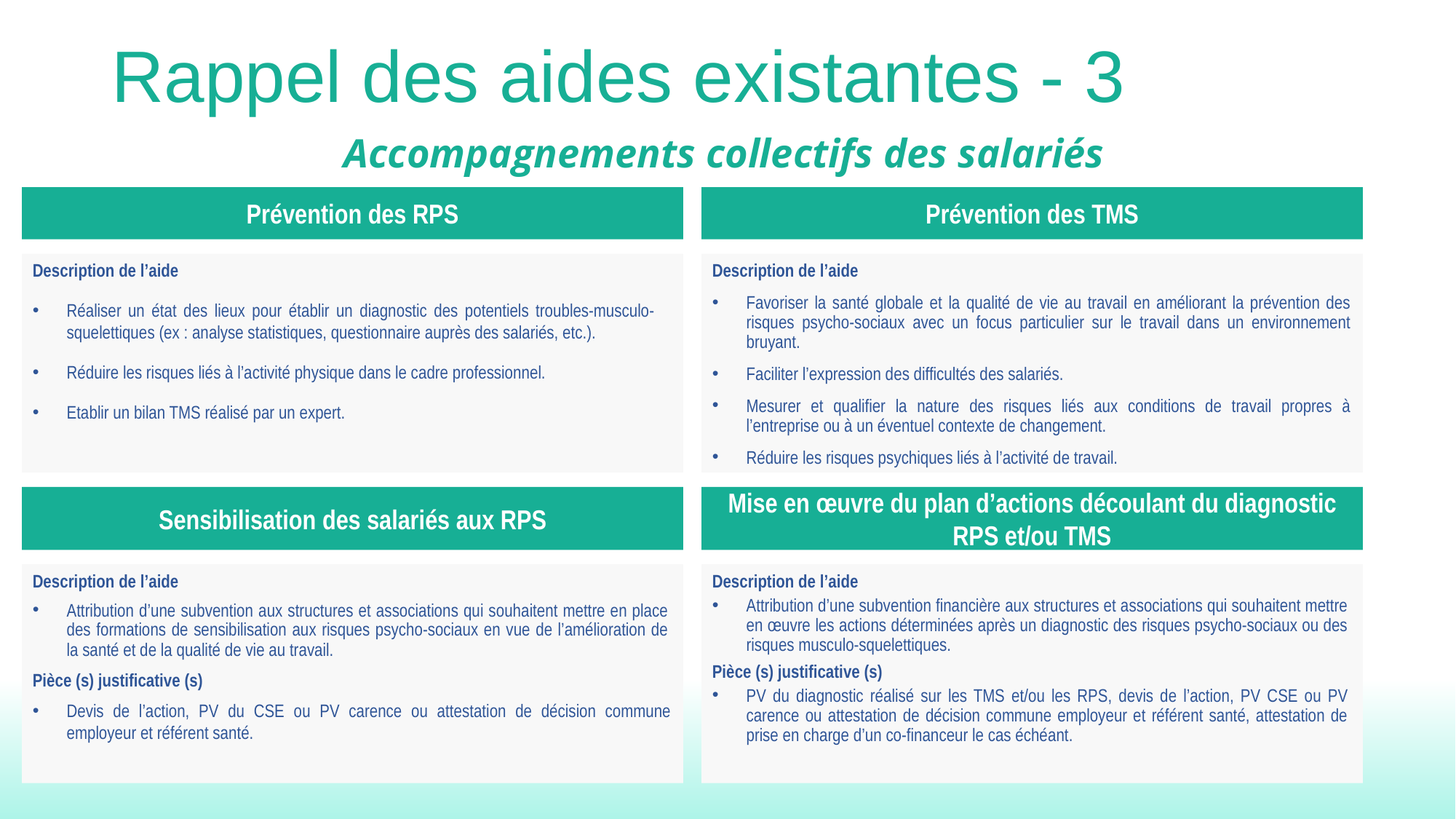

# Rappel des aides existantes - 3
Accompagnements collectifs des salariés

Prévention des RPS
Prévention des TMS
Description de l’aide
Réaliser un état des lieux pour établir un diagnostic des potentiels troubles-musculo-   squelettiques (ex : analyse statistiques, questionnaire auprès des salariés, etc.).
Réduire les risques liés à l’activité physique dans le cadre professionnel.
Etablir un bilan TMS réalisé par un expert.
Description de l’aide
Favoriser la santé globale et la qualité de vie au travail en améliorant la prévention des risques psycho-sociaux avec un focus particulier sur le travail dans un environnement bruyant.
Faciliter l’expression des difficultés des salariés.
Mesurer et qualifier la nature des risques liés aux conditions de travail propres à l’entreprise ou à un éventuel contexte de changement.
Réduire les risques psychiques liés à l’activité de travail.

Sensibilisation des salariés aux RPS
Mise en œuvre du plan d’actions découlant du diagnostic RPS et/ou TMS
Description de l’aide
Attribution d’une subvention aux structures et associations qui souhaitent mettre en place des formations de sensibilisation aux risques psycho-sociaux en vue de l’amélioration de la santé et de la qualité de vie au travail.
Pièce (s) justificative (s)
Devis de l’action, PV du CSE ou PV carence ou attestation de décision commune employeur et référent santé.

Description de l’aide
Attribution d’une subvention financière aux structures et associations qui souhaitent mettre en œuvre les actions déterminées après un diagnostic des risques psycho-sociaux ou des risques musculo-squelettiques.
Pièce (s) justificative (s)
PV du diagnostic réalisé sur les TMS et/ou les RPS, devis de l’action, PV CSE ou PV carence ou attestation de décision commune employeur et référent santé, attestation de prise en charge d’un co-financeur le cas échéant.